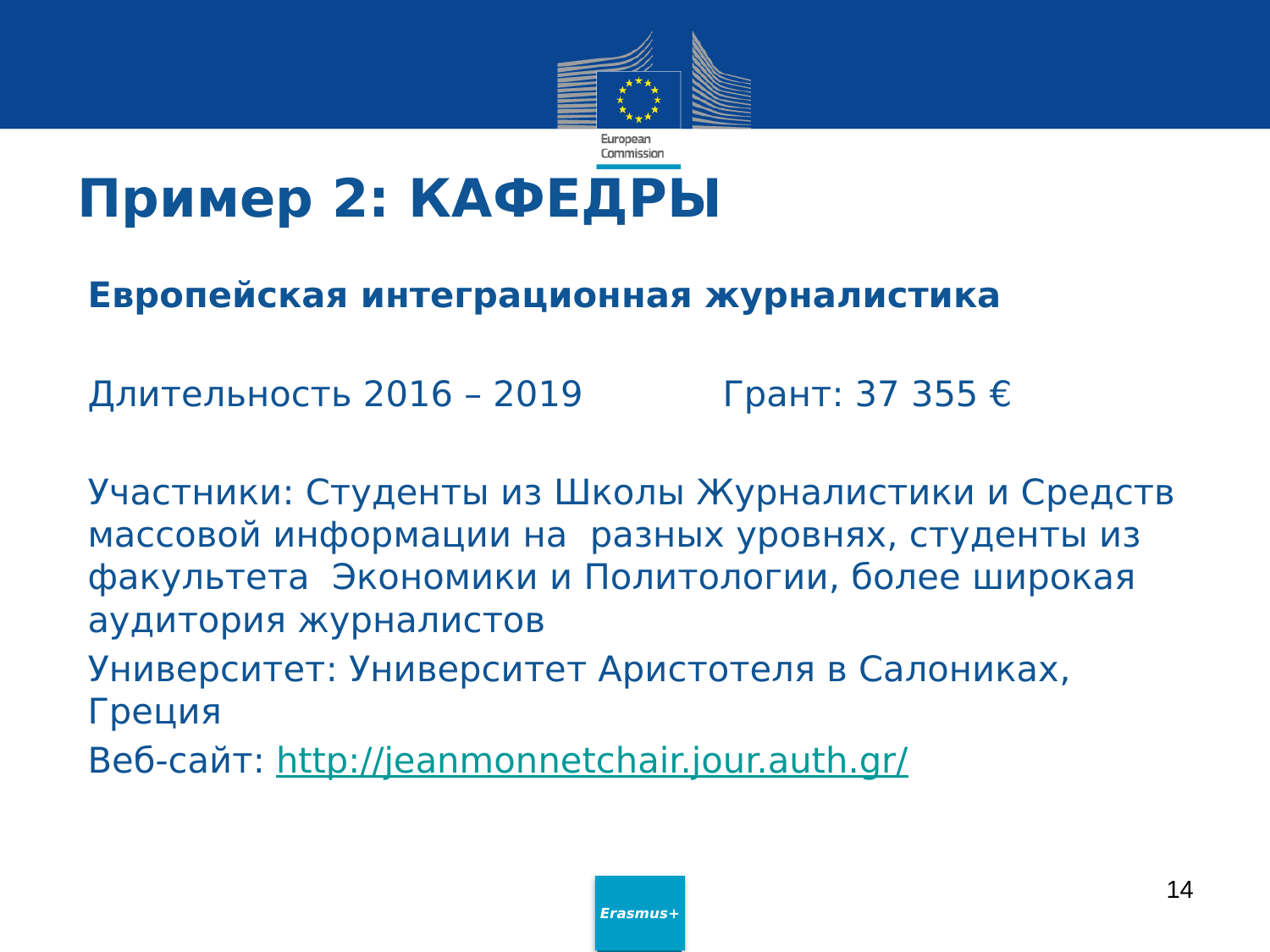

# Пример 2: КАФЕДРЫ
Европейская интеграционная журналистика

Длительность 2016 – 2019		Грант: 37 355 €

Участники: Студенты из Школы Журналистики и Средств массовой информации на  разных уровнях, студенты из факультета  Экономики и Политологии, более широкая аудитория журналистов
Университет: Университет Аристотеля в Салониках, Греция
Веб-сайт: http://jeanmonnetchair.jour.auth.gr/

14